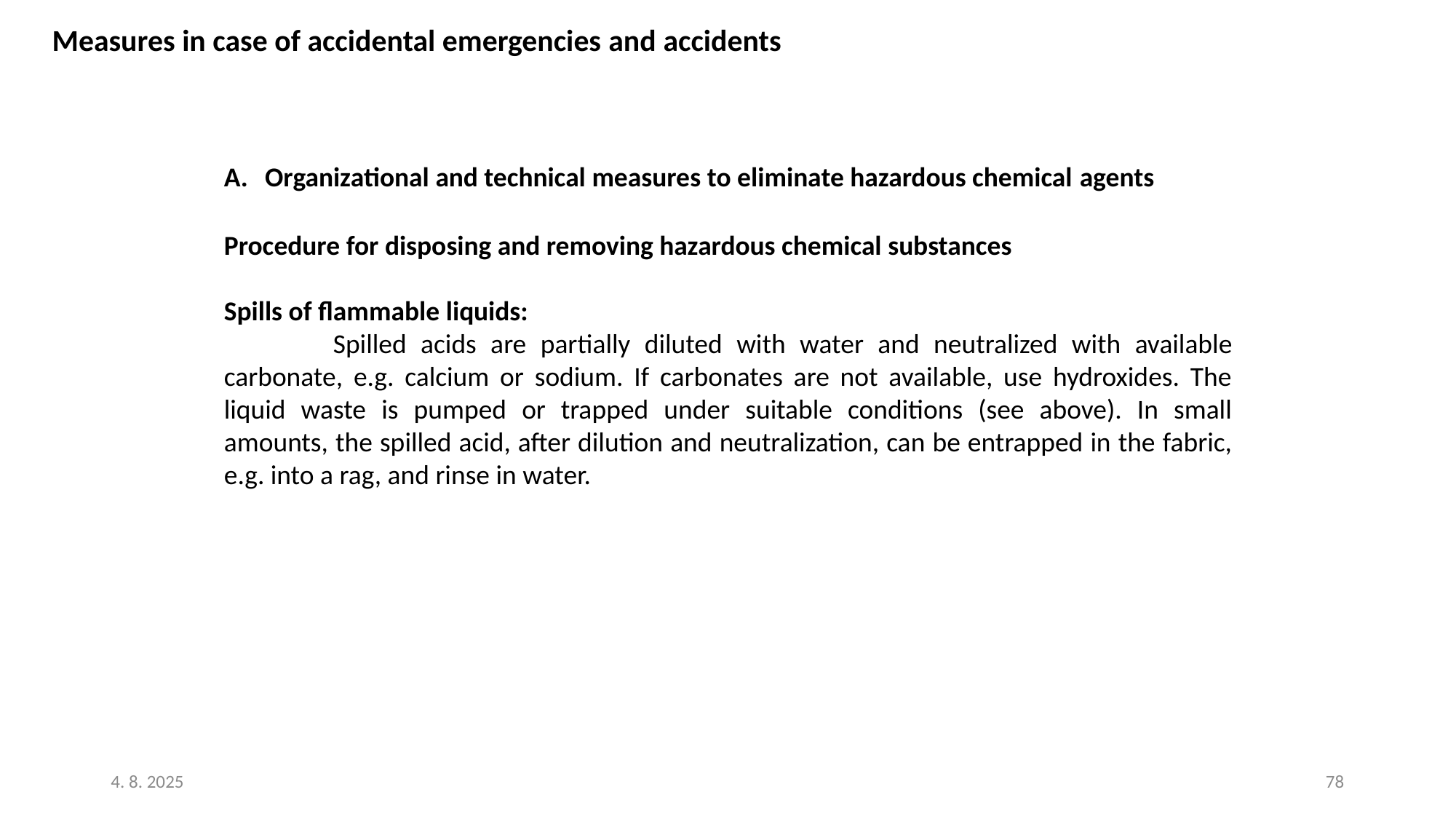

Measures in case of accidental emergencies and accidents
Organizational and technical measures to eliminate hazardous chemical agents

Procedure for disposing and removing hazardous chemical substances

Spills of flammable liquids:
	Spilled acids are partially diluted with water and neutralized with available carbonate, e.g. calcium or sodium. If carbonates are not available, use hydroxides. The liquid waste is pumped or trapped under suitable conditions (see above). In small amounts, the spilled acid, after dilution and neutralization, can be entrapped in the fabric, e.g. into a rag, and rinse in water.
4. 8. 2025
78